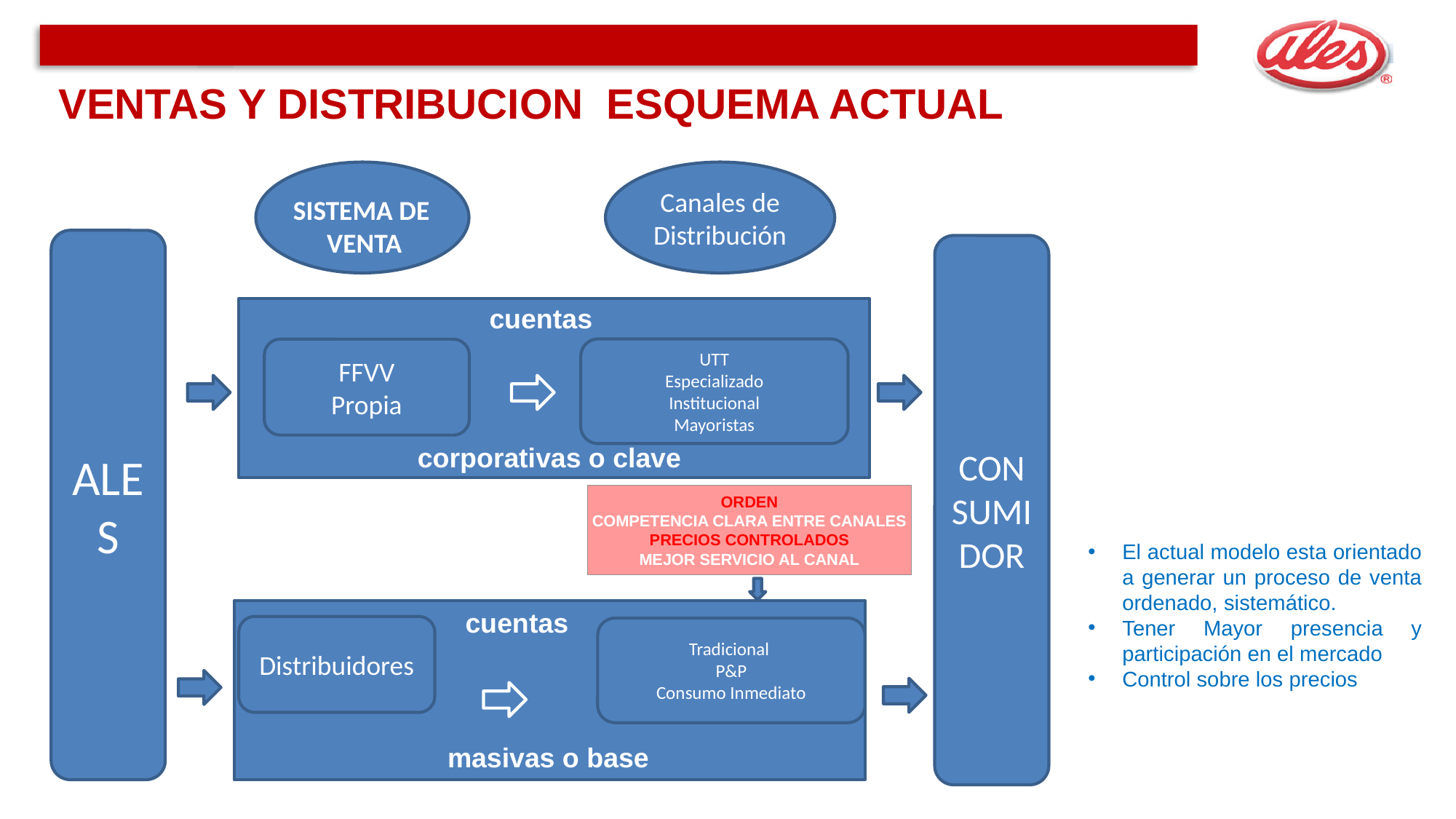

# VENTAS Y DISTRIBUCION  ESQUEMA ACTUAL

Canales de Distribución
SISTEMA DE
VENTA
ALES
CONSUMIDOR
cuentas

UTT
Especializado
Institucional
Mayoristas
FFVV
Propia

corporativas o clave
ORDEN
COMPETENCIA CLARA ENTRE CANALES
PRECIOS CONTROLADOS
MEJOR SERVICIO AL CANAL
El actual modelo esta orientado a generar un proceso de venta ordenado, sistemático.
Tener Mayor presencia y participación en el mercado
Control sobre los precios

cuentas
Distribuidores
Tradicional
P&P
Consumo Inmediato

masivas o base